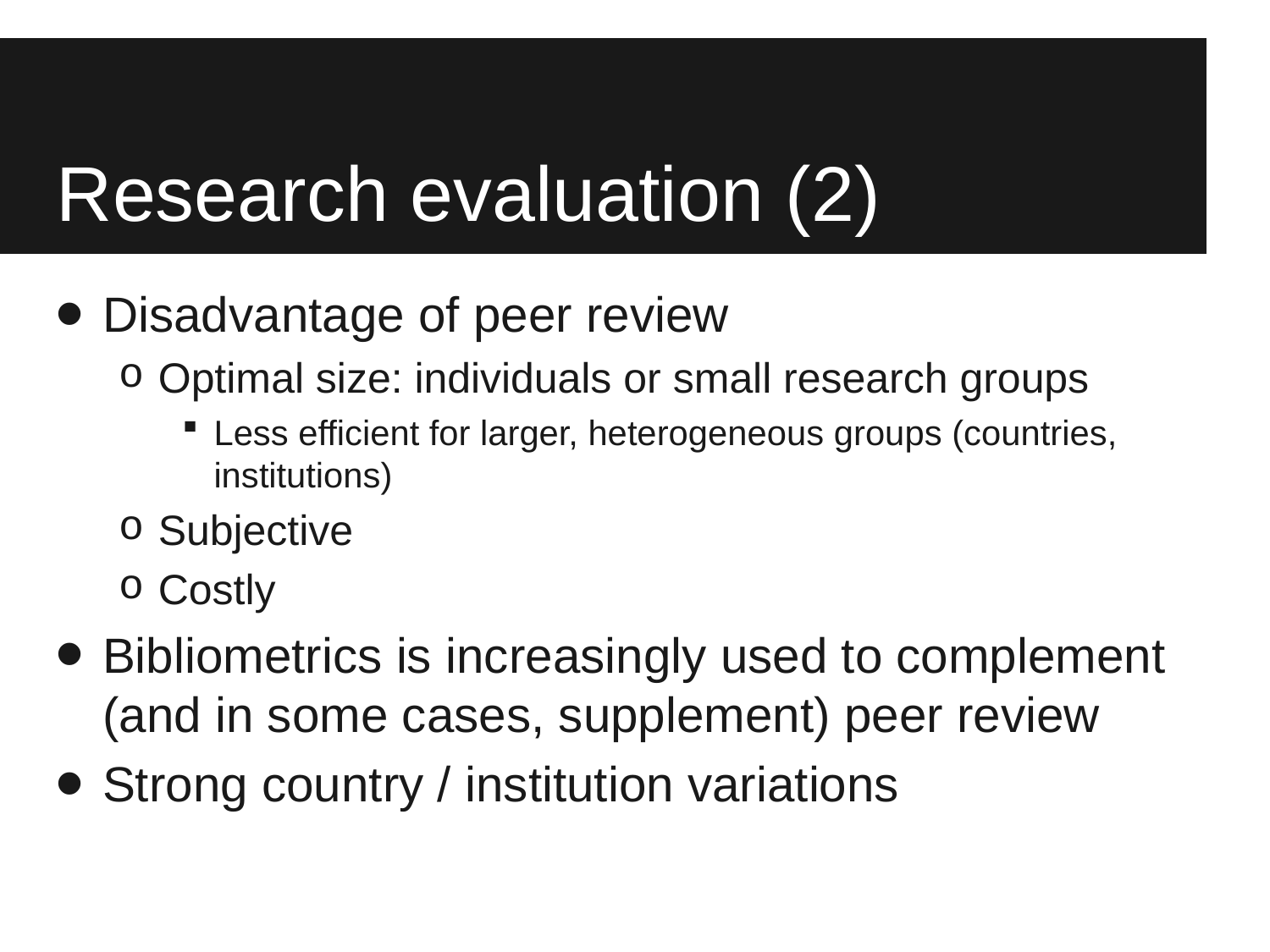

# Research evaluation (2)
Disadvantage of peer review
Optimal size: individuals or small research groups
Less efficient for larger, heterogeneous groups (countries, institutions)
Subjective
Costly
Bibliometrics is increasingly used to complement (and in some cases, supplement) peer review
Strong country / institution variations